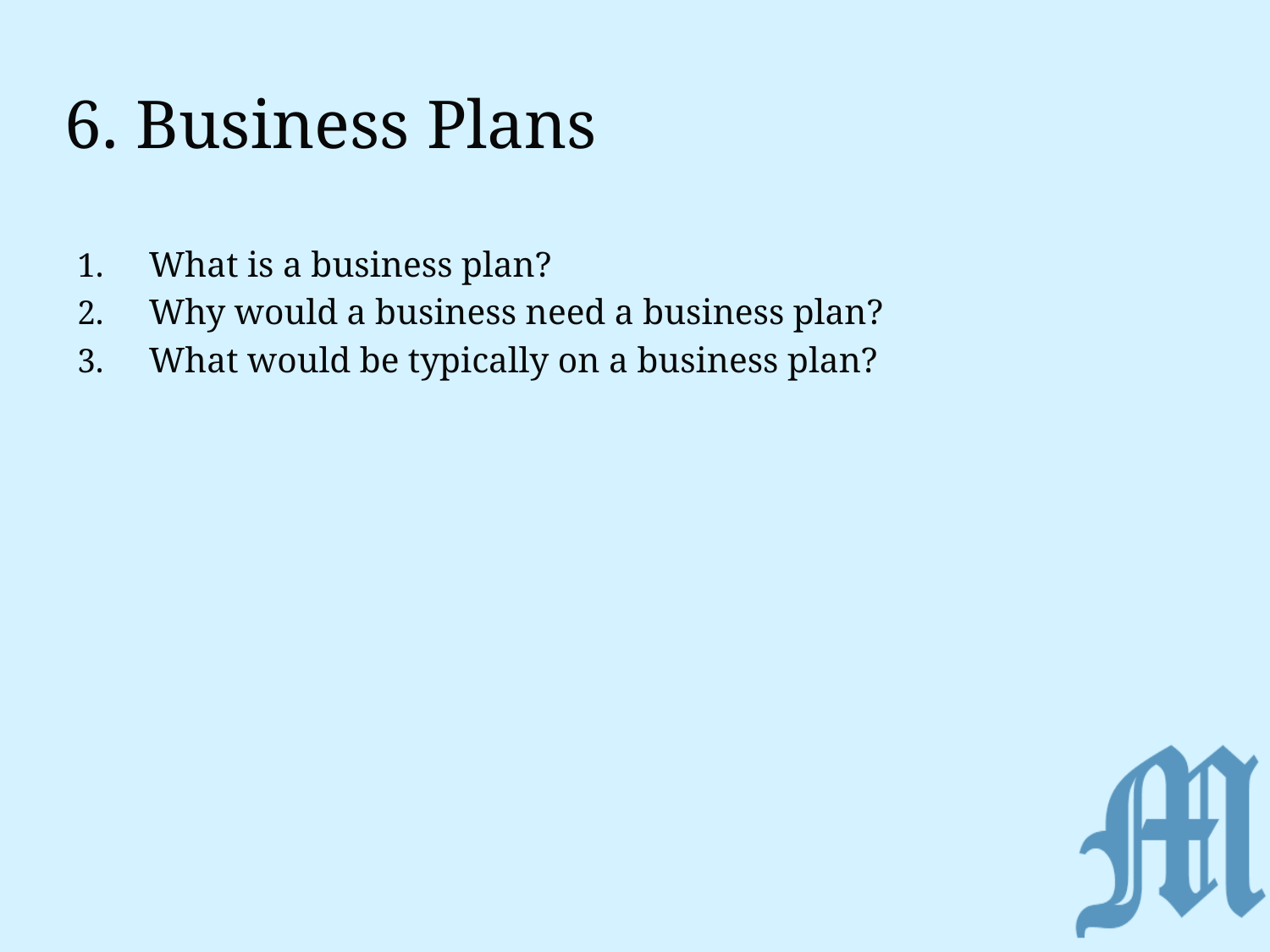

# 6. Business Plans
What is a business plan?
Why would a business need a business plan?
What would be typically on a business plan?